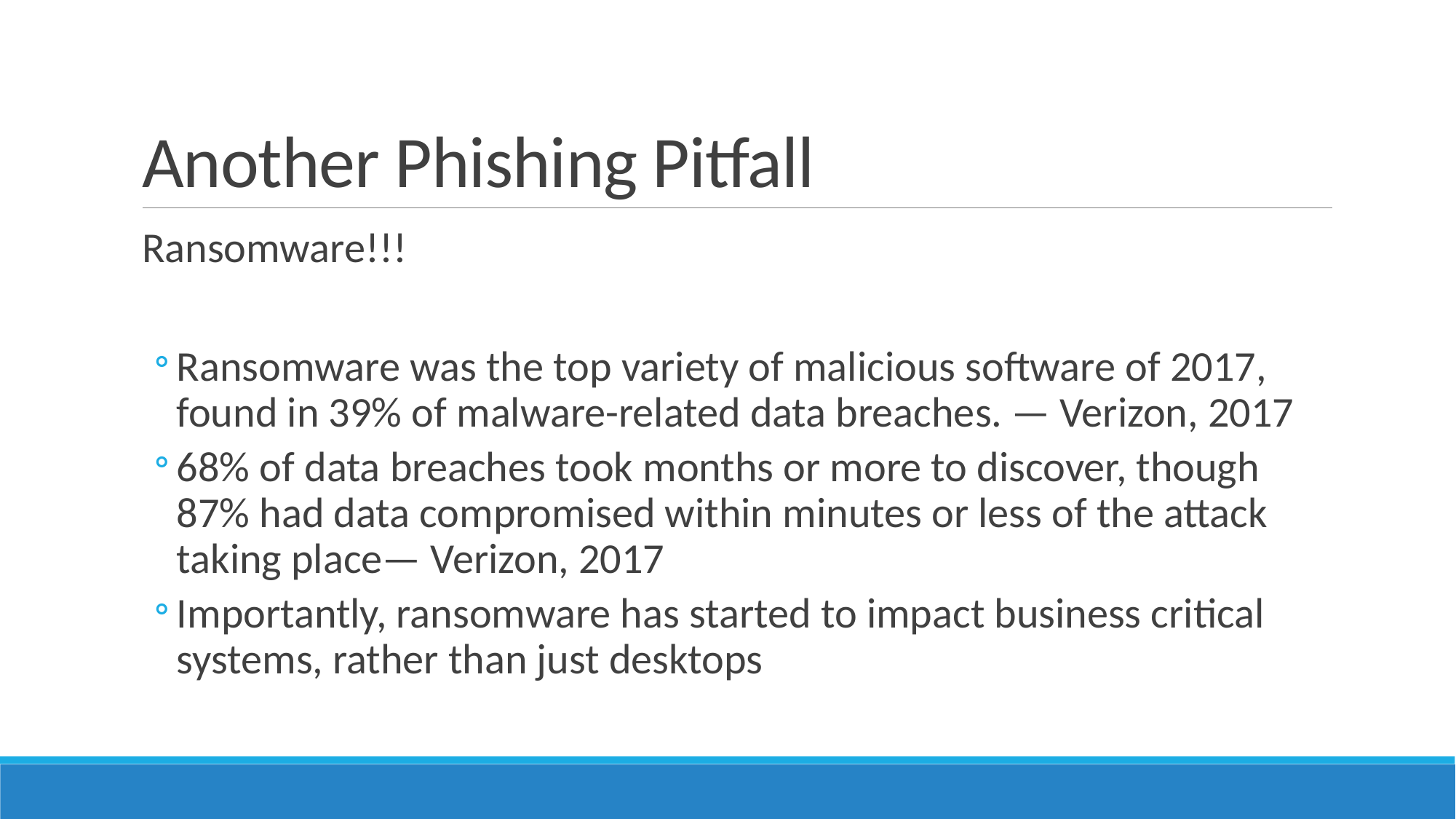

# Another Phishing Pitfall
Ransomware!!!

Ransomware was the top variety of malicious software of 2017, found in 39% of malware-related data breaches. — Verizon, 2017
68% of data breaches took months or more to discover, though 87% had data compromised within minutes or less of the attack taking place— Verizon, 2017
Importantly, ransomware has started to impact business critical systems, rather than just desktops